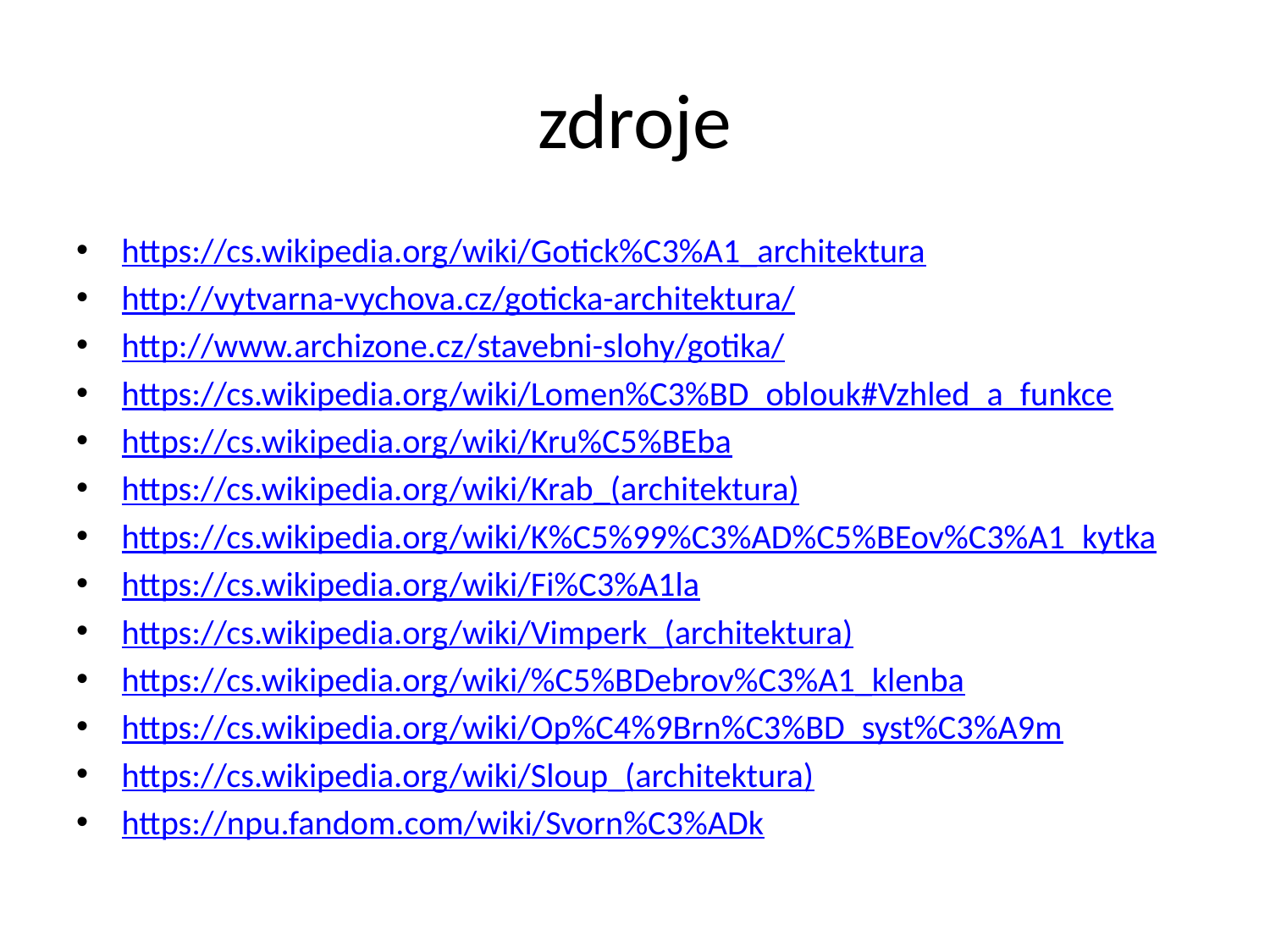

# zdroje
https://cs.wikipedia.org/wiki/Gotick%C3%A1_architektura
http://vytvarna-vychova.cz/goticka-architektura/
http://www.archizone.cz/stavebni-slohy/gotika/
https://cs.wikipedia.org/wiki/Lomen%C3%BD_oblouk#Vzhled_a_funkce
https://cs.wikipedia.org/wiki/Kru%C5%BEba
https://cs.wikipedia.org/wiki/Krab_(architektura)
https://cs.wikipedia.org/wiki/K%C5%99%C3%AD%C5%BEov%C3%A1_kytka
https://cs.wikipedia.org/wiki/Fi%C3%A1la
https://cs.wikipedia.org/wiki/Vimperk_(architektura)
https://cs.wikipedia.org/wiki/%C5%BDebrov%C3%A1_klenba
https://cs.wikipedia.org/wiki/Op%C4%9Brn%C3%BD_syst%C3%A9m
https://cs.wikipedia.org/wiki/Sloup_(architektura)
https://npu.fandom.com/wiki/Svorn%C3%ADk